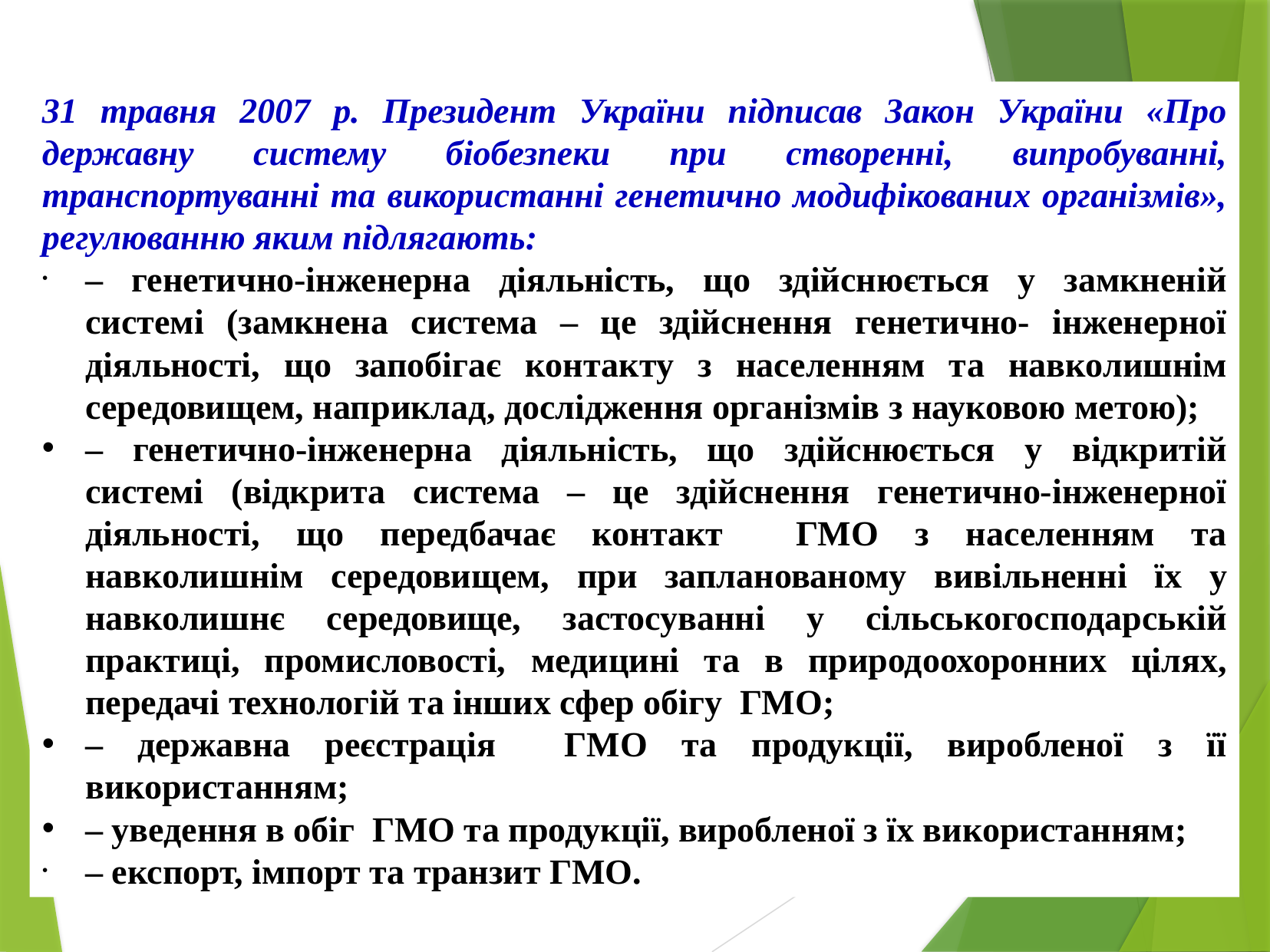

31 травня 2007 р. Президент України підписав Закон України «Про державну систему біобезпеки при створенні, випробуванні, транспортуванні та використанні генетично модифікованих організмів», регулюванню яким підлягають:
– генетично-інженерна діяльність, що здійснюється у замкненій системі (замкнена система – це здійснення генетично- інженерної діяльності, що запобігає контакту з населенням та навколишнім середовищем, наприклад, дослідження організмів з науковою метою);
– генетично-інженерна діяльність, що здійснюється у відкритій системі (відкрита система – це здійснення генетично-інженерної діяльності, що передбачає контакт  ГМО з населенням та навколишнім середовищем, при запланованому вивільненні їх у навколишнє середовище, застосуванні у сільськогосподарській практиці, промисловості, медицині та в природоохоронних цілях, передачі технологій та інших сфер обігу  ГМО;
– державна реєстрація  ГМО та продукції, виробленої з її використанням;
– уведення в обіг  ГМО та продукції, виробленої з їх використанням;
– експорт, імпорт та транзит ГМО.